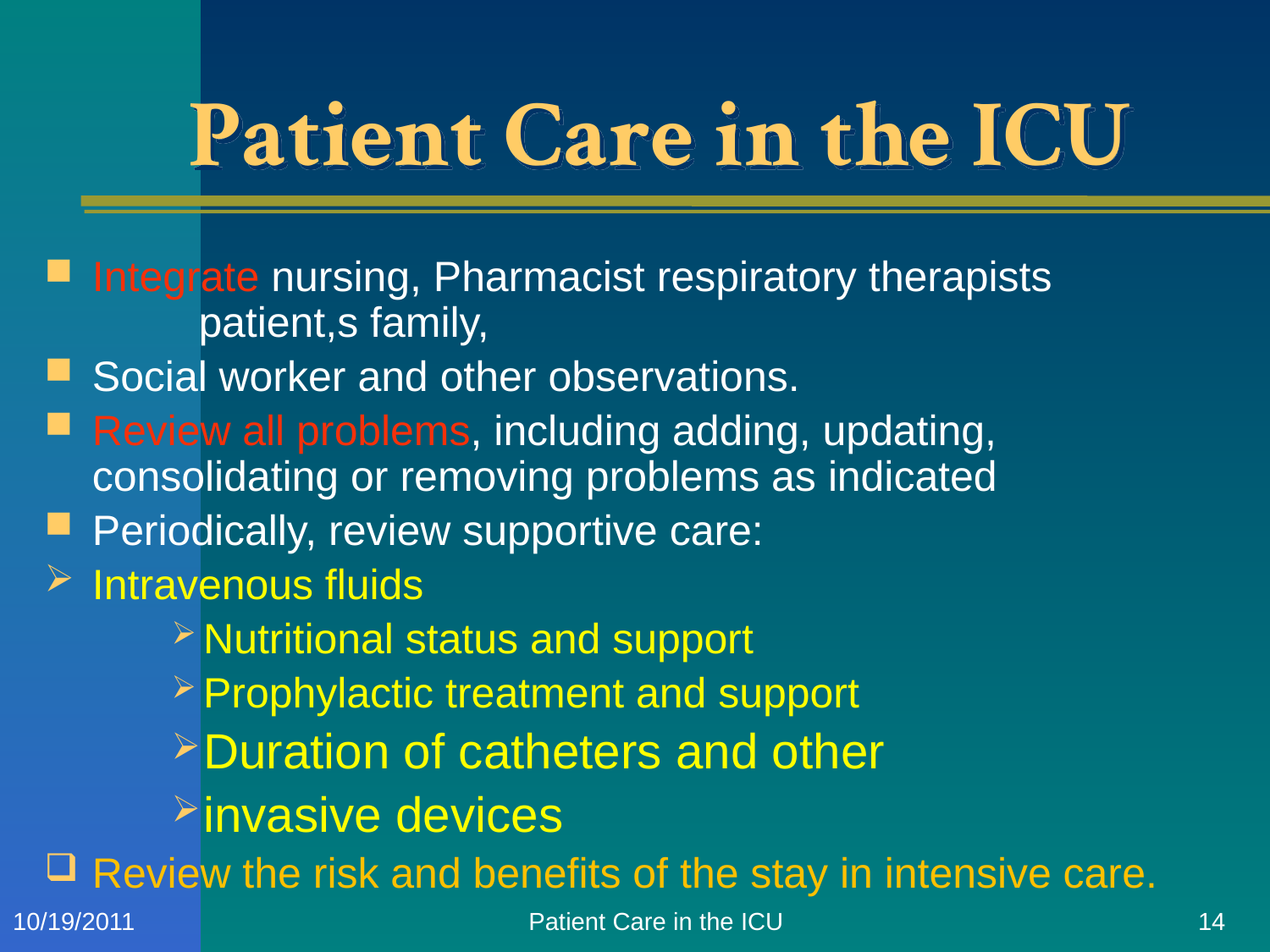

# Patient Care in the ICU
Integrate nursing, Pharmacist respiratory therapists                        patient,s family,
Social worker and other observations.
Review all problems, including adding, updating, consolidating or removing problems as indicated
Periodically, review supportive care:
Intravenous fluids
Nutritional status and support
Prophylactic treatment and support
Duration of catheters and other
invasive devices
Review the risk and benefits of the stay in intensive care.
10/19/2011
Patient Care in the ICU
14